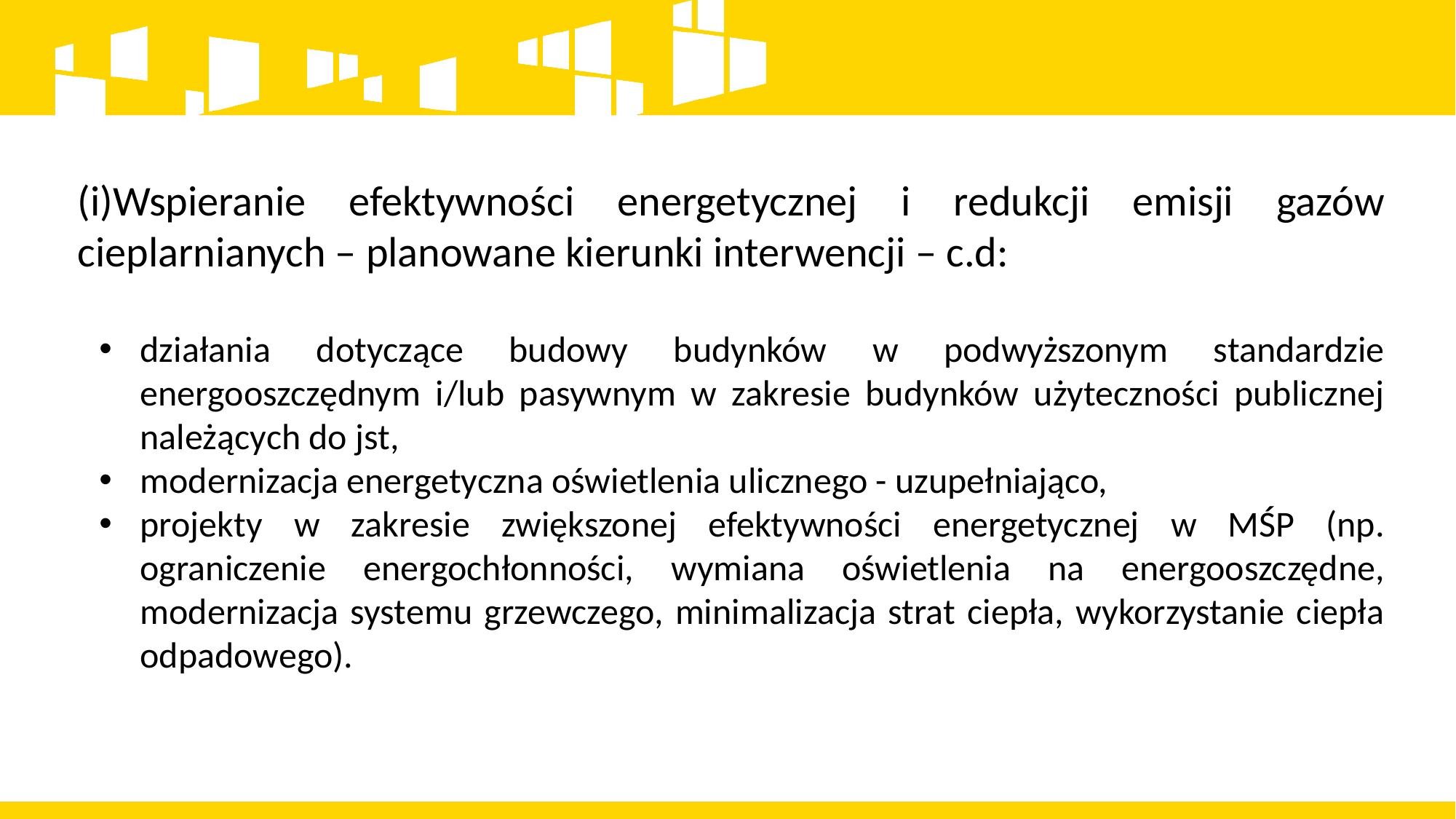

Wspieranie efektywności energetycznej i redukcji emisji gazów cieplarnianych – planowane kierunki interwencji – c.d:

działania dotyczące budowy budynków w podwyższonym standardzie energooszczędnym i/lub pasywnym w zakresie budynków użyteczności publicznej należących do jst,
modernizacja energetyczna oświetlenia ulicznego - uzupełniająco,
projekty w zakresie zwiększonej efektywności energetycznej w MŚP (np. ograniczenie energochłonności, wymiana oświetlenia na energooszczędne, modernizacja systemu grzewczego, minimalizacja strat ciepła, wykorzystanie ciepła odpadowego).